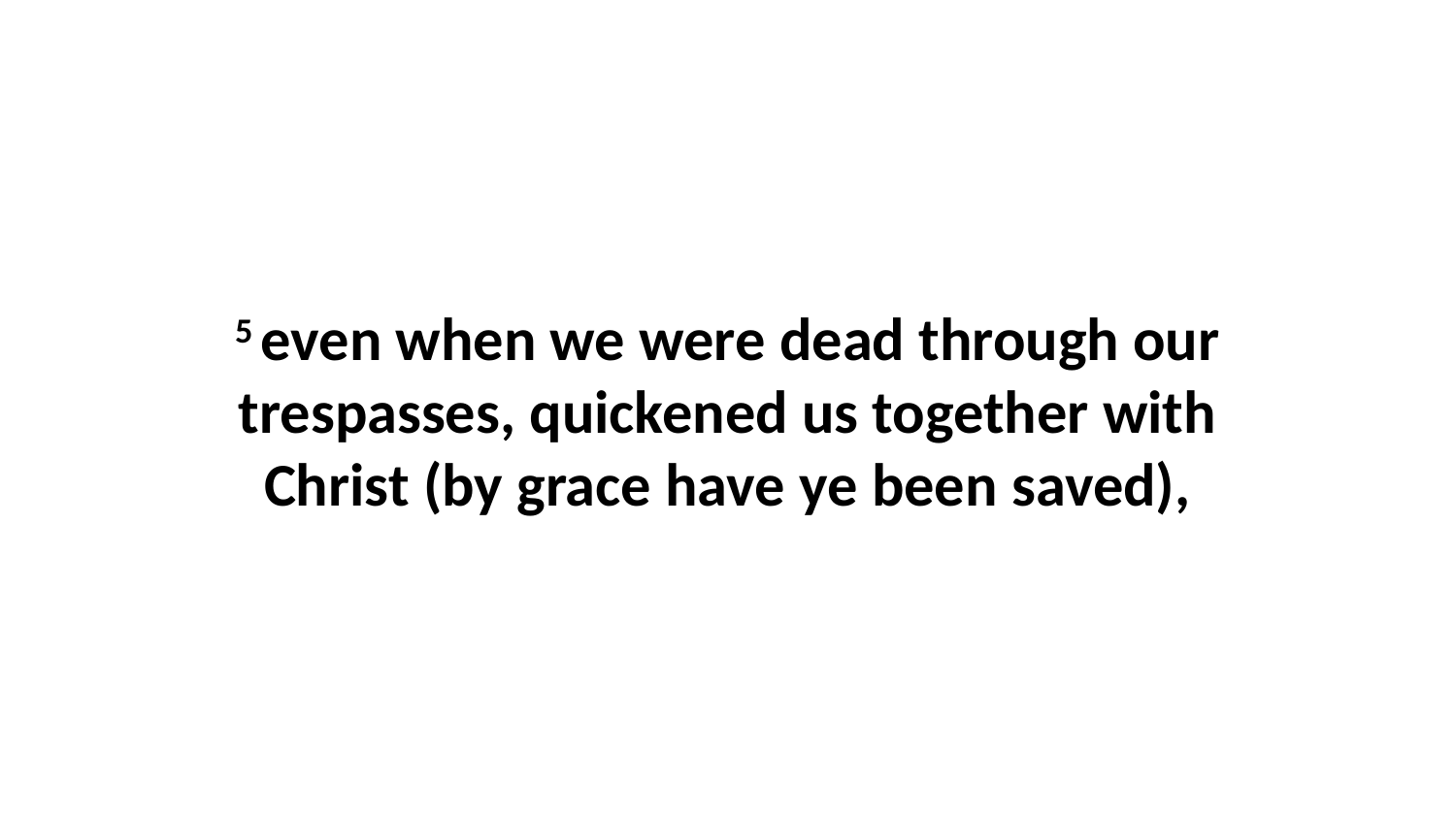

5 even when we were dead through our trespasses, quickened us together with Christ (by grace have ye been saved),